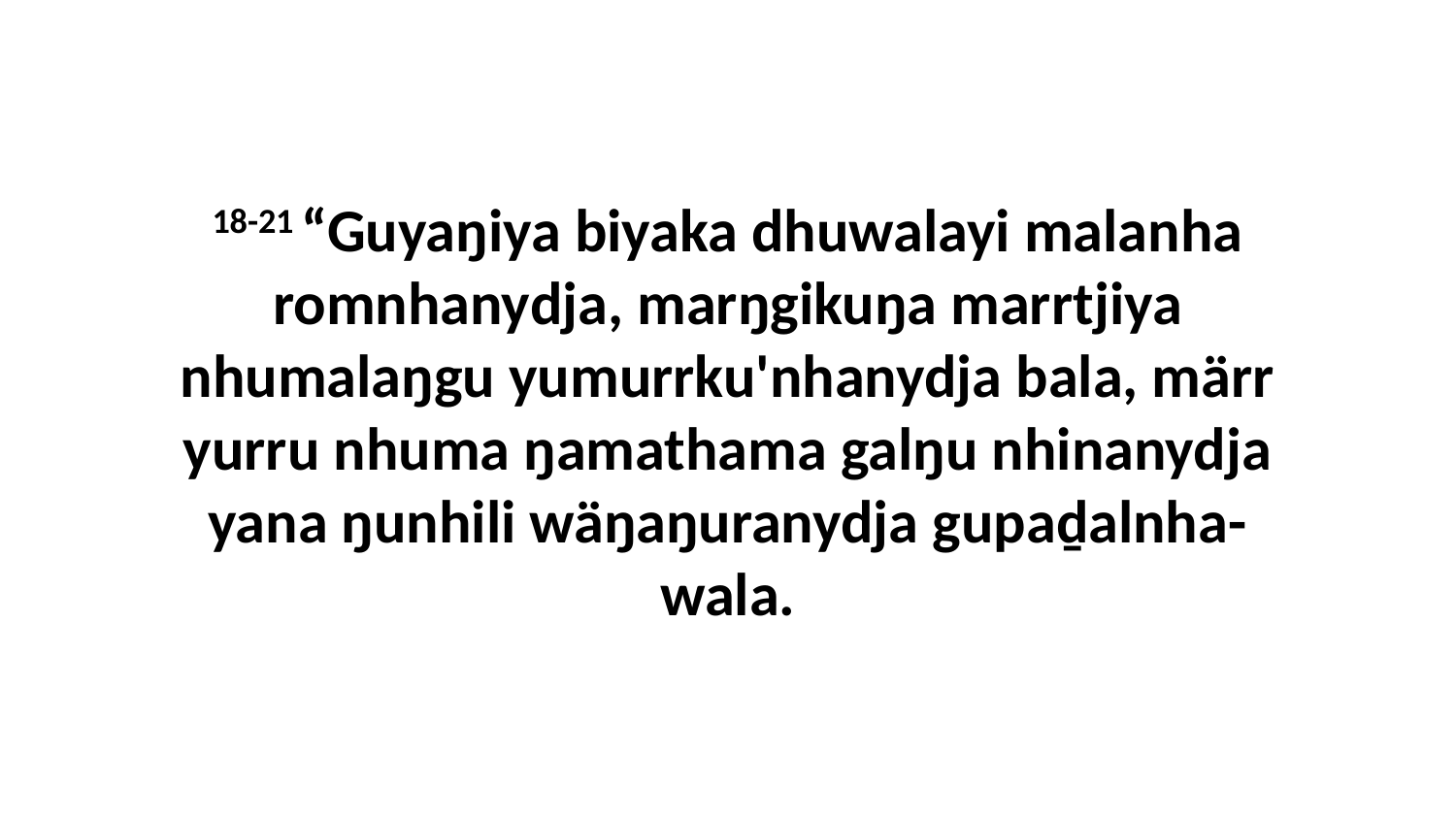

18-21 “Guyaŋiya biyaka dhuwalayi malanha romnhanydja, marŋgikuŋa marrtjiya nhumalaŋgu yumurrku'nhanydja bala, märr yurru nhuma ŋamathama galŋu nhinanydja yana ŋunhili wäŋaŋuranydja gupaḏalnha-wala.